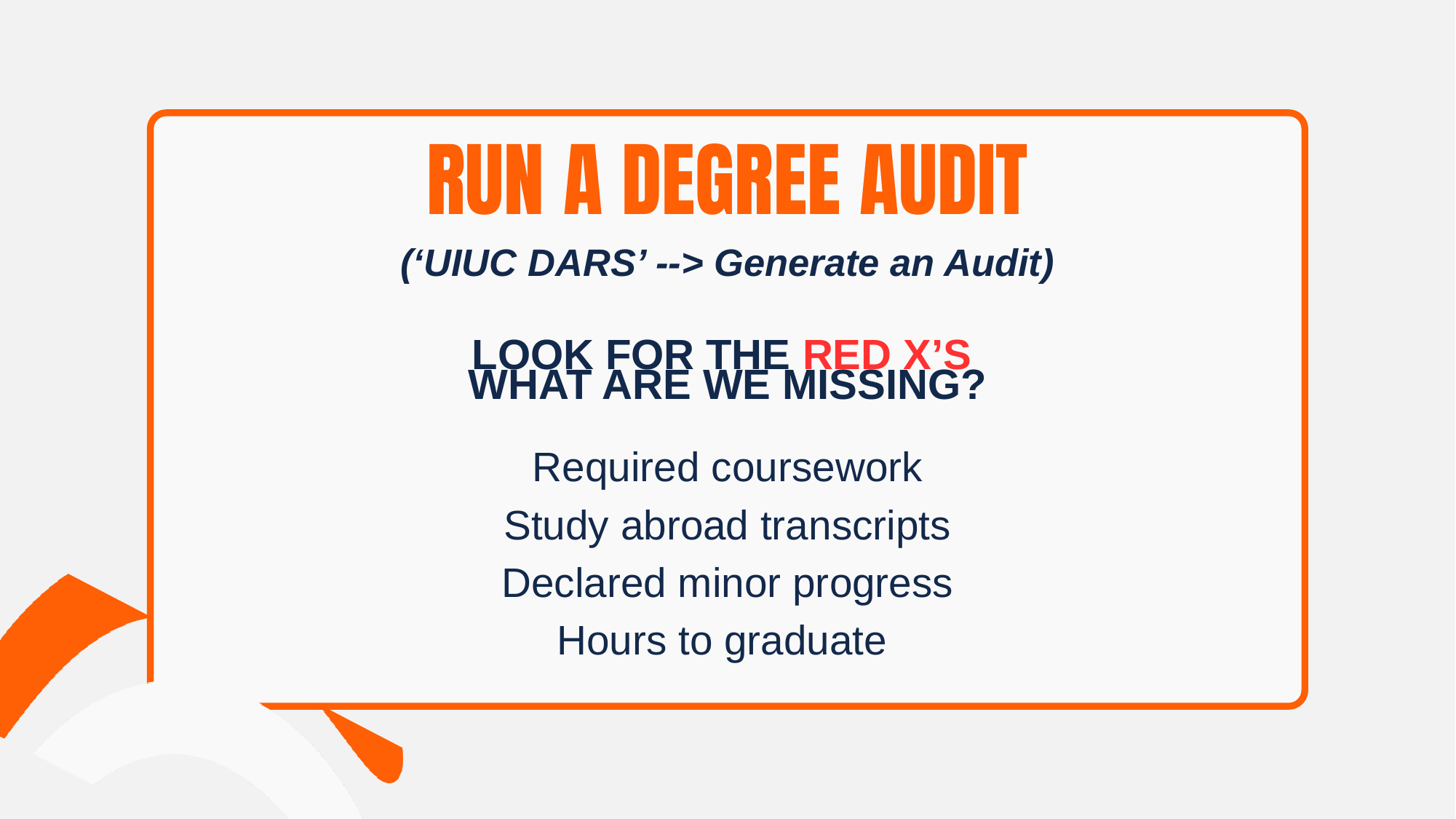

RUN A DEGREE AUDIT
(‘UIUC DARS’ --> Generate an Audit)
LOOK FOR THE RED X’S
WHAT ARE WE MISSING?
Required coursework
Study abroad transcripts
Declared minor progress
Hours to graduate